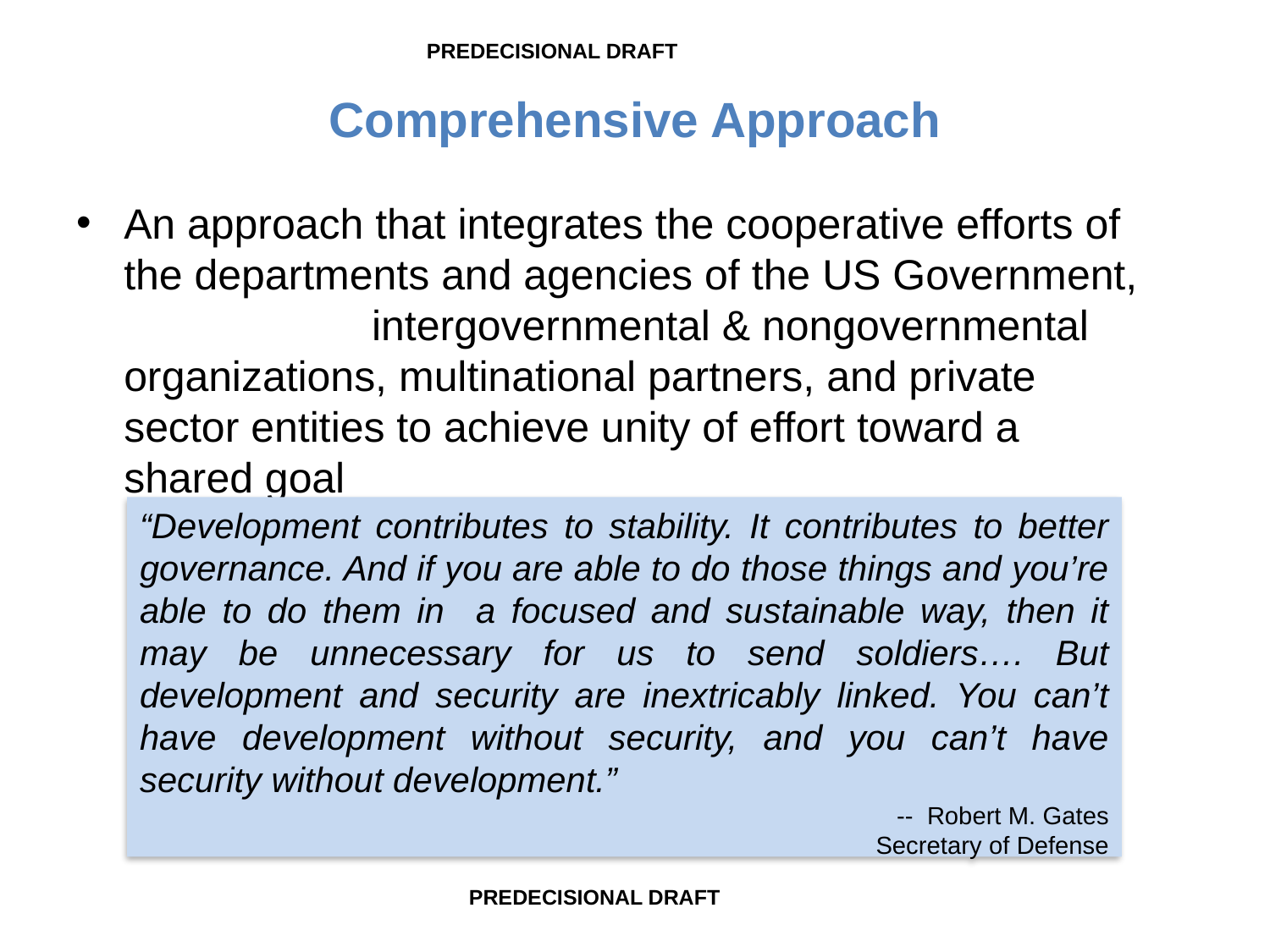

PREDECISIONAL DRAFT
# Comprehensive Approach
An approach that integrates the cooperative efforts of the departments and agencies of the US Government,                      intergovernmental & nongovernmental organizations, multinational partners, and private sector entities to achieve unity of effort toward a shared goal
“Development contributes to stability. It contributes to better governance. And if you are able to do those things and you’re able to do them in  a focused and sustainable way, then it may be unnecessary for us to send soldiers…. But development and security are inextricably linked. You can’t have development without security, and you can’t have security without development.”
--  Robert M. Gates
Secretary of Defense
PREDECISIONAL DRAFT